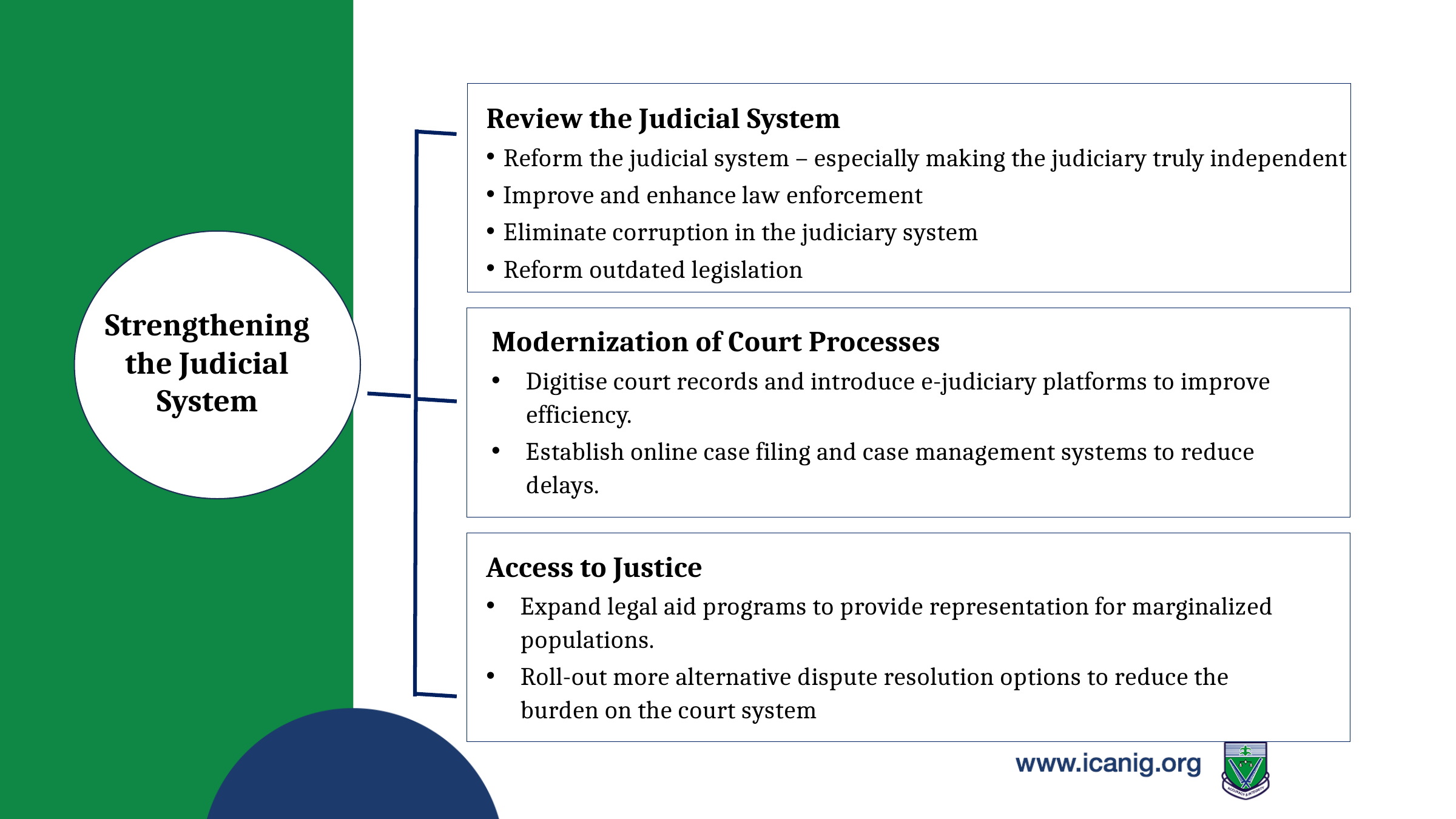

Review the Judicial System
Reform the judicial system – especially making the judiciary truly independent
Improve and enhance law enforcement
Eliminate corruption in the judiciary system
Reform outdated legislation

Strengthening the Judicial System

Modernization of Court Processes
Digitise court records and introduce e-judiciary platforms to improve efficiency.
Establish online case filing and case management systems to reduce delays.

Access to Justice
Expand legal aid programs to provide representation for marginalized populations.
Roll-out more alternative dispute resolution options to reduce the burden on the court system